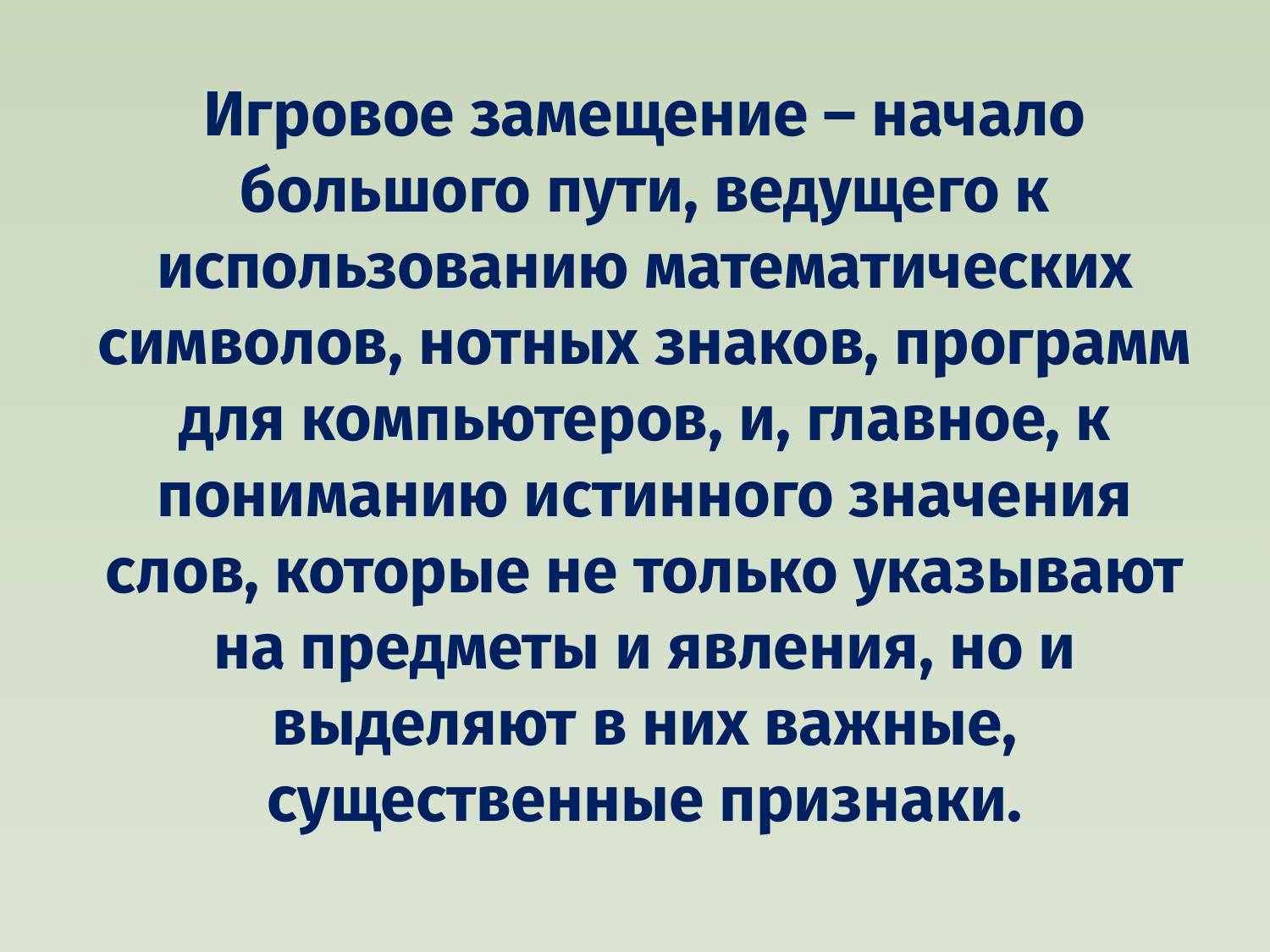

Игровое замещение – начало большого пути, ведущего к использованию математических символов, нотных знаков, программ для компьютеров, и, главное, к пониманию истинного значения слов, которые не только указывают на предметы и явления, но и выделяют в них важные, существенные признаки.